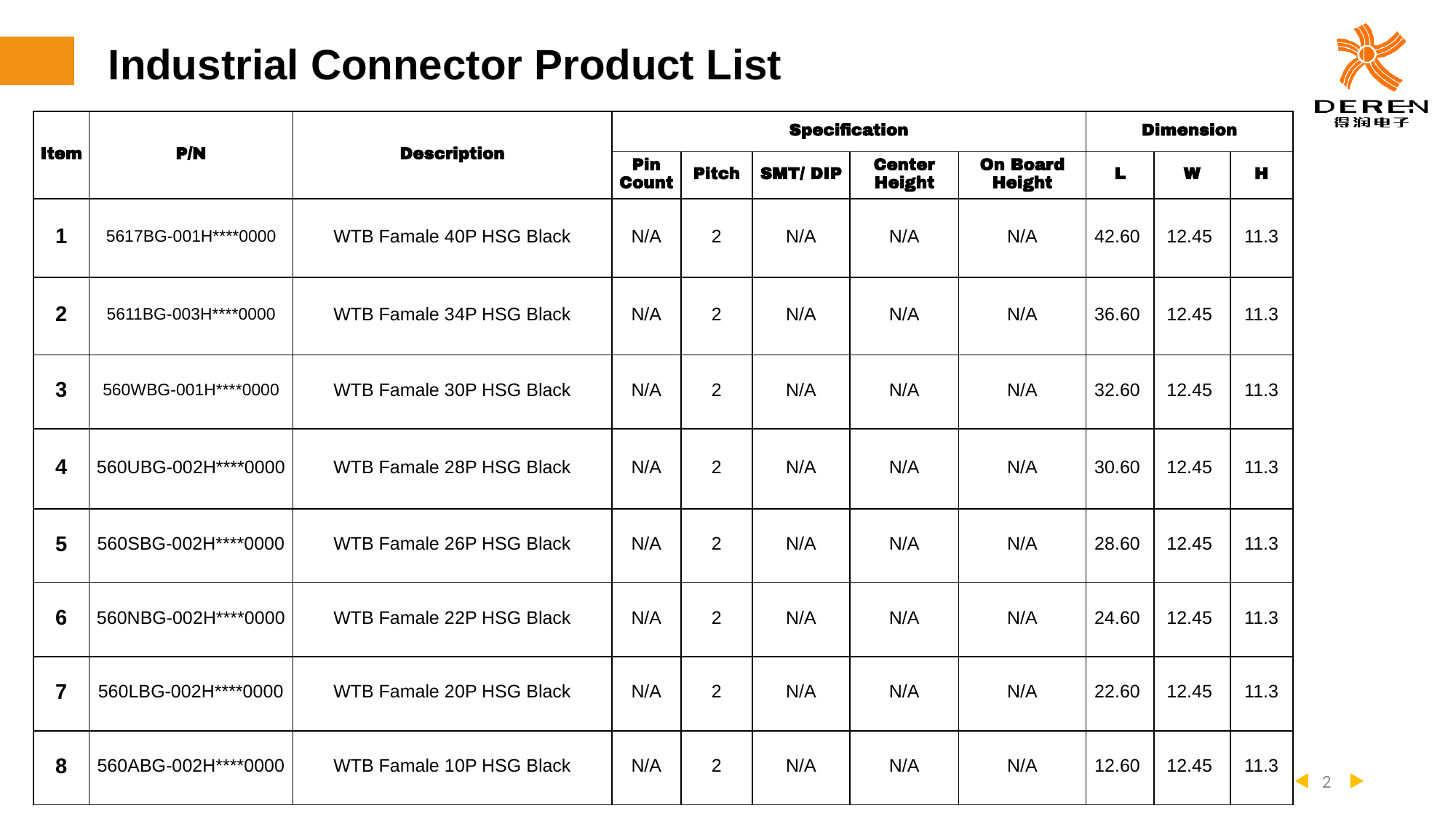

Industrial Connector Product List
| Item | P/N | Description | Specification |  |  |  |  | Dimension |  |  |
| --- | --- | --- | --- | --- | --- | --- | --- | --- | --- | --- |
|  |  |  | Pin Count | Pitch | SMT/ DIP | Center Height | On Board Height | L | W | H |
| 1 | 5617BG-001H\*\*\*\*0000 | WTB Famale 40P HSG Black | N/A | 2 | N/A | N/A | N/A | 42.60 | 12.45 | 11.3 |
| 2 | 5611BG-003H\*\*\*\*0000 | WTB Famale 34P HSG Black | N/A | 2 | N/A | N/A | N/A | 36.60 | 12.45 | 11.3 |
| 3 | 560WBG-001H\*\*\*\*0000 | WTB Famale 30P HSG Black | N/A | 2 | N/A | N/A | N/A | 32.60 | 12.45 | 11.3 |
| 4 | 560UBG-002H\*\*\*\*0000 | WTB Famale 28P HSG Black | N/A | 2 | N/A | N/A | N/A | 30.60 | 12.45 | 11.3 |
| 5 | 560SBG-002H\*\*\*\*0000 | WTB Famale 26P HSG Black | N/A | 2 | N/A | N/A | N/A | 28.60 | 12.45 | 11.3 |
| 6 | 560NBG-002H\*\*\*\*0000 | WTB Famale 22P HSG Black | N/A | 2 | N/A | N/A | N/A | 24.60 | 12.45 | 11.3 |
| 7 | 560LBG-002H\*\*\*\*0000 | WTB Famale 20P HSG Black | N/A | 2 | N/A | N/A | N/A | 22.60 | 12.45 | 11.3 |
| 8 | 560ABG-002H\*\*\*\*0000 | WTB Famale 10P HSG Black | N/A | 2 | N/A | N/A | N/A | 12.60 | 12.45 | 11.3 |
2